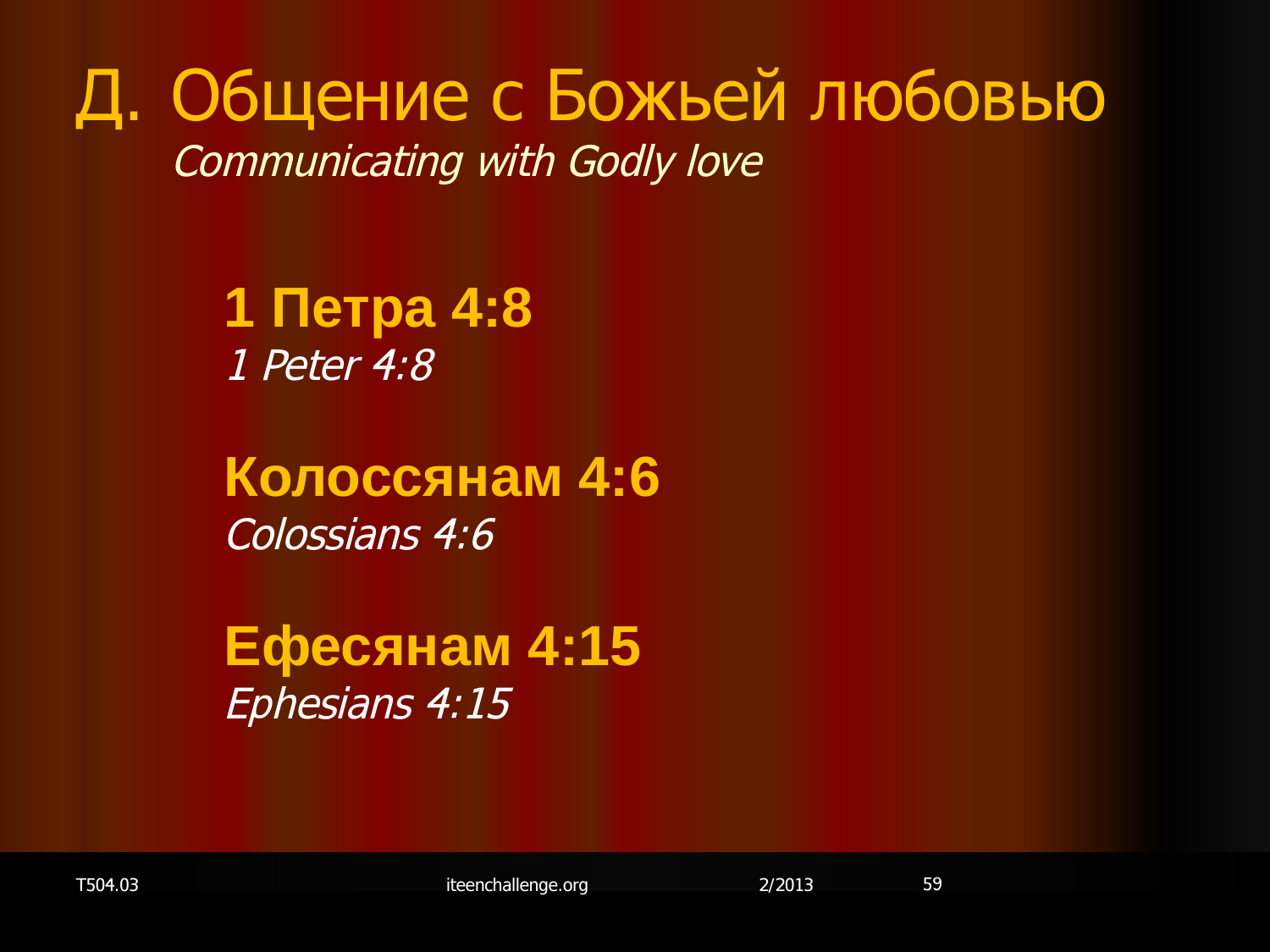

Д.	Общение с Божьей любовью
Communicating with Godly love
1 Петра 4:8
1 Peter 4:8

Колоссянам 4:6
Colossians 4:6

Ефесянам 4:15
Ephesians 4:15

59
T504.03
iteenchallenge.org                               2/2013